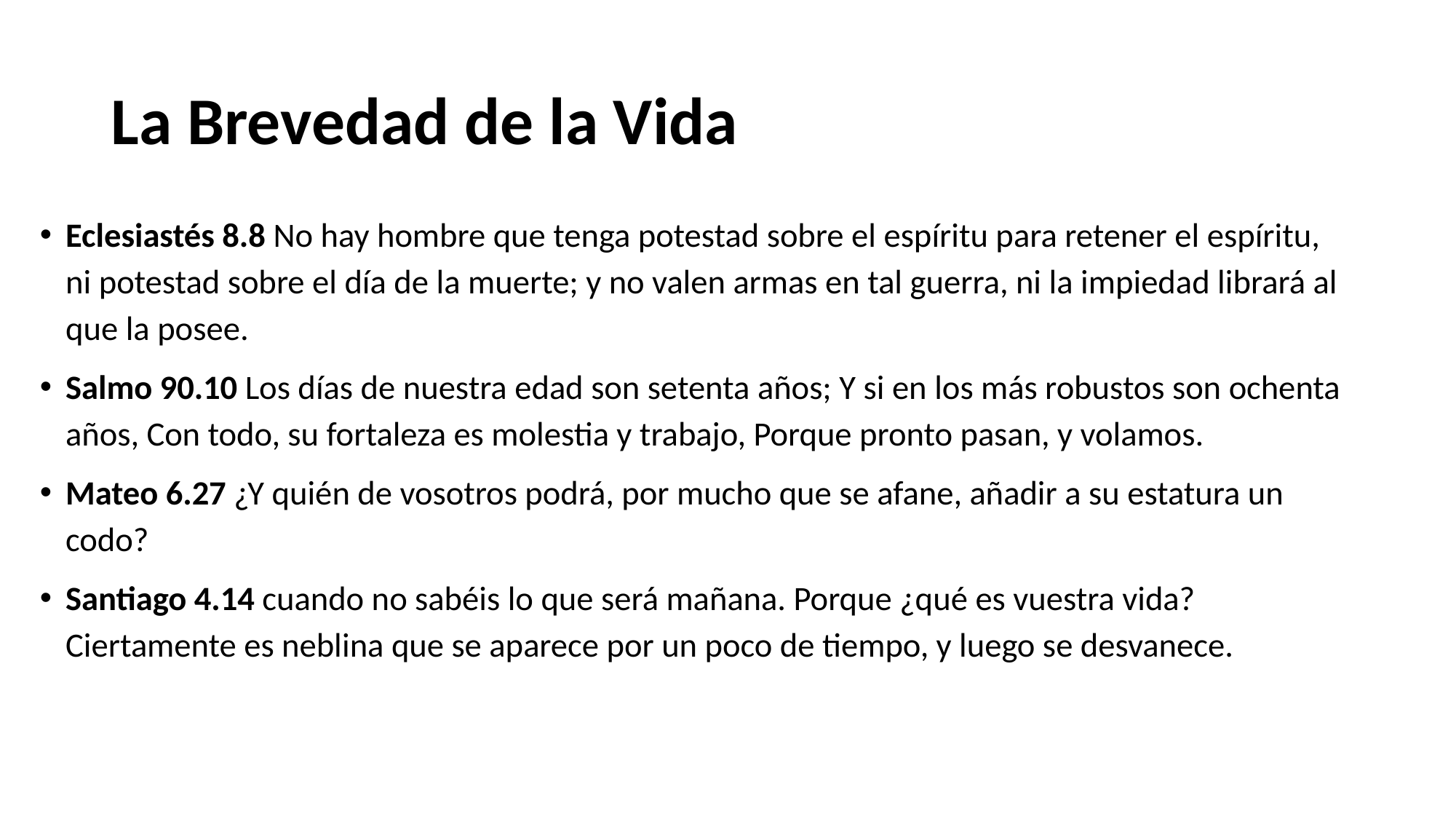

# La Brevedad de la Vida
Eclesiastés 8.8 No hay hombre que tenga potestad sobre el espíritu para retener el espíritu, ni potestad sobre el día de la muerte; y no valen armas en tal guerra, ni la impiedad librará al que la posee.
Salmo 90.10 Los días de nuestra edad son setenta años; Y si en los más robustos son ochenta años, Con todo, su fortaleza es molestia y trabajo, Porque pronto pasan, y volamos.
Mateo 6.27 ¿Y quién de vosotros podrá, por mucho que se afane, añadir a su estatura un codo?
Santiago 4.14 cuando no sabéis lo que será mañana. Porque ¿qué es vuestra vida? Ciertamente es neblina que se aparece por un poco de tiempo, y luego se desvanece.